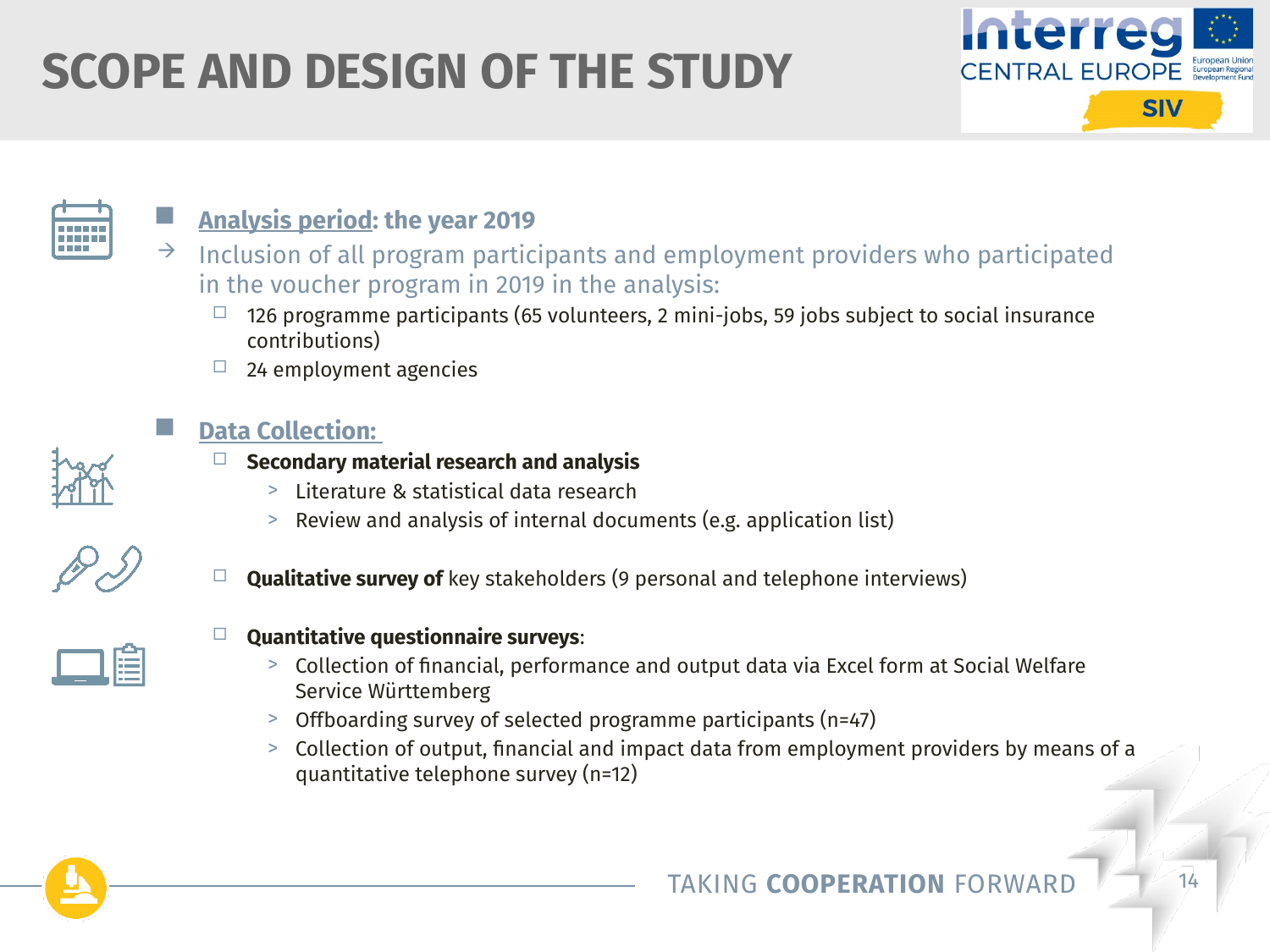

# Scope and design of the study
Analysis period: the year 2019
Inclusion of all program participants and employment providers who participated in the voucher program in 2019 in the analysis:
126 programme participants (65 volunteers, 2 mini-jobs, 59 jobs subject to social insurance contributions)
24 employment agencies

Data Collection:
Secondary material research and analysis
Literature & statistical data research
Review and analysis of internal documents (e.g. application list)

Qualitative survey of key stakeholders (9 personal and telephone interviews)

Quantitative questionnaire surveys:
Collection of financial, performance and output data via Excel form at Social Welfare Service Württemberg
Offboarding survey of selected programme participants (n=47)
Collection of output, financial and impact data from employment providers by means of a quantitative telephone survey (n=12)